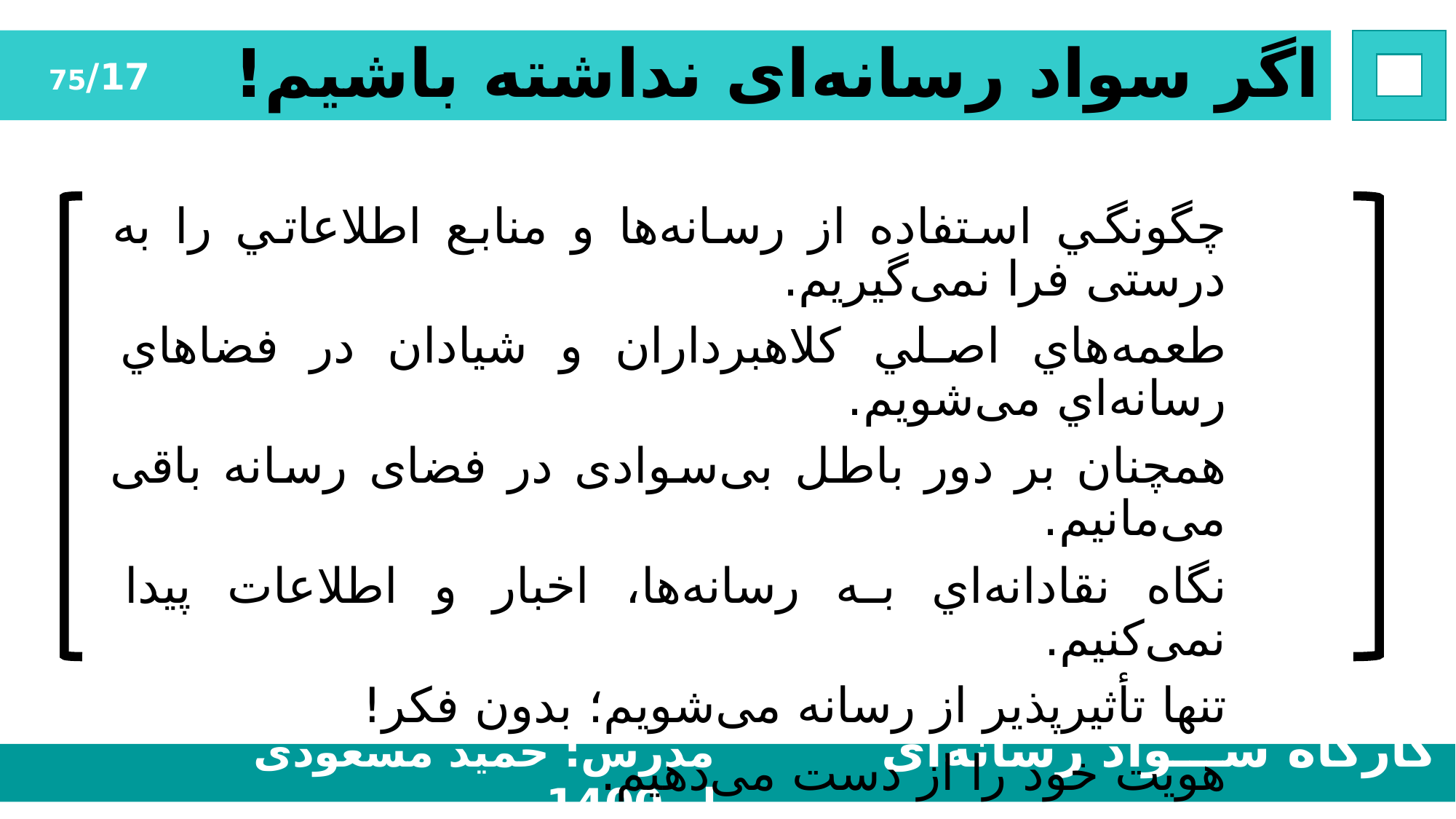

# اگر سواد رسانه‌ای نداشته باشیم!
17/75

چگونگي استفاده از رسانه‌ها و منابع اطلاعاتي را به درستی فرا نمی‌گیریم.
طعمه‌هاي اصلي کلاهبرداران و شیادان در فضاهاي رسانه‌اي می‌شویم.
همچنان بر دور باطل بی‌سوادی در فضای رسانه باقی می‌مانیم.
نگاه نقادانه‌اي به رسانه‌ها، اخبار و اطلاعات پیدا نمی‌کنیم.
تنها تأثیرپذیر از رسانه می‌شویم؛ بدون فکر!
هویت خود را از دست می‌دهیم.
خلاقیت‌مان کور می‌شود.